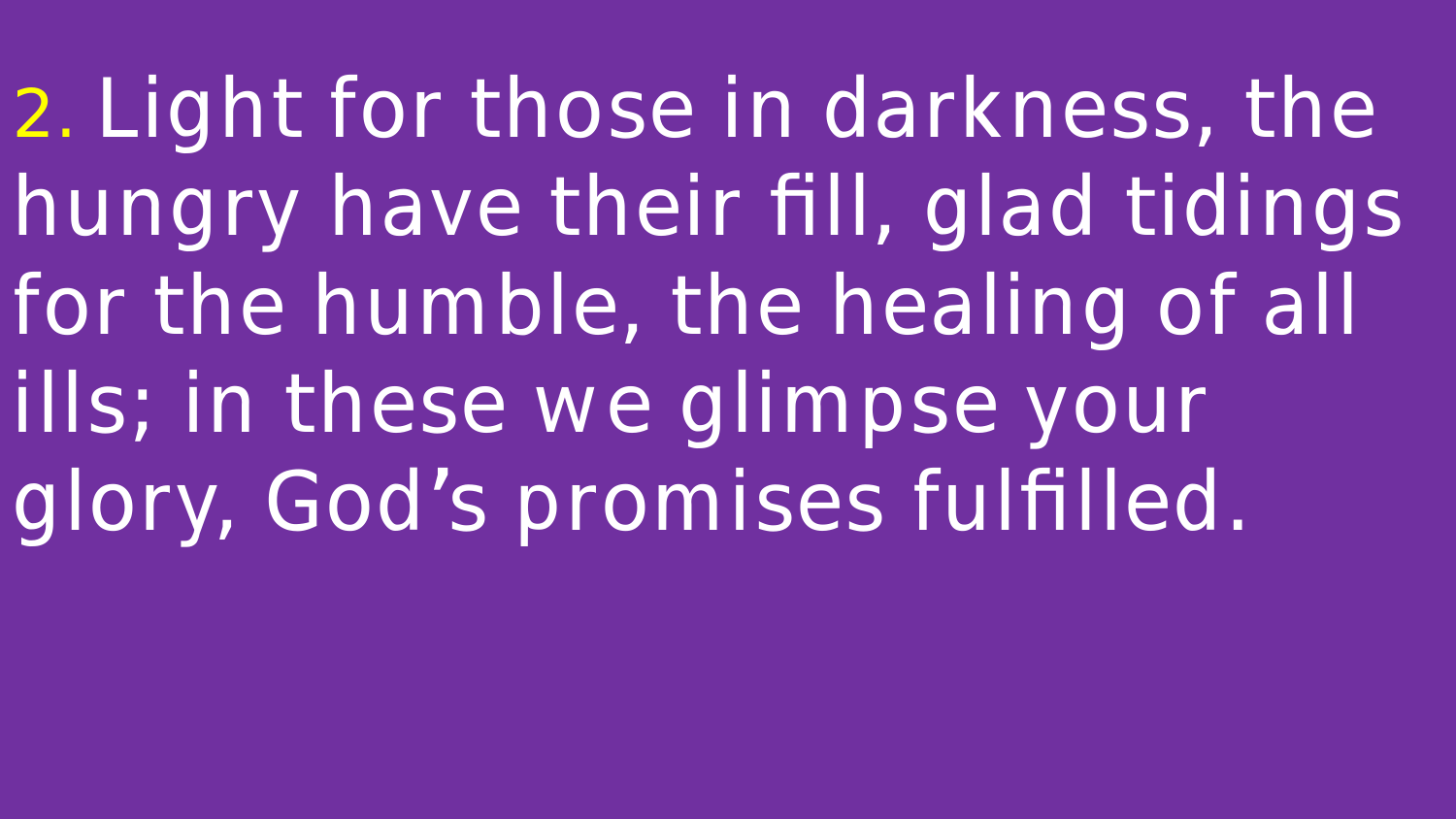

2. Light for those in darkness, the hungry have their fill, glad tidings for the humble, the healing of all ills; in these we glimpse your glory, God’s promises fulfilled.